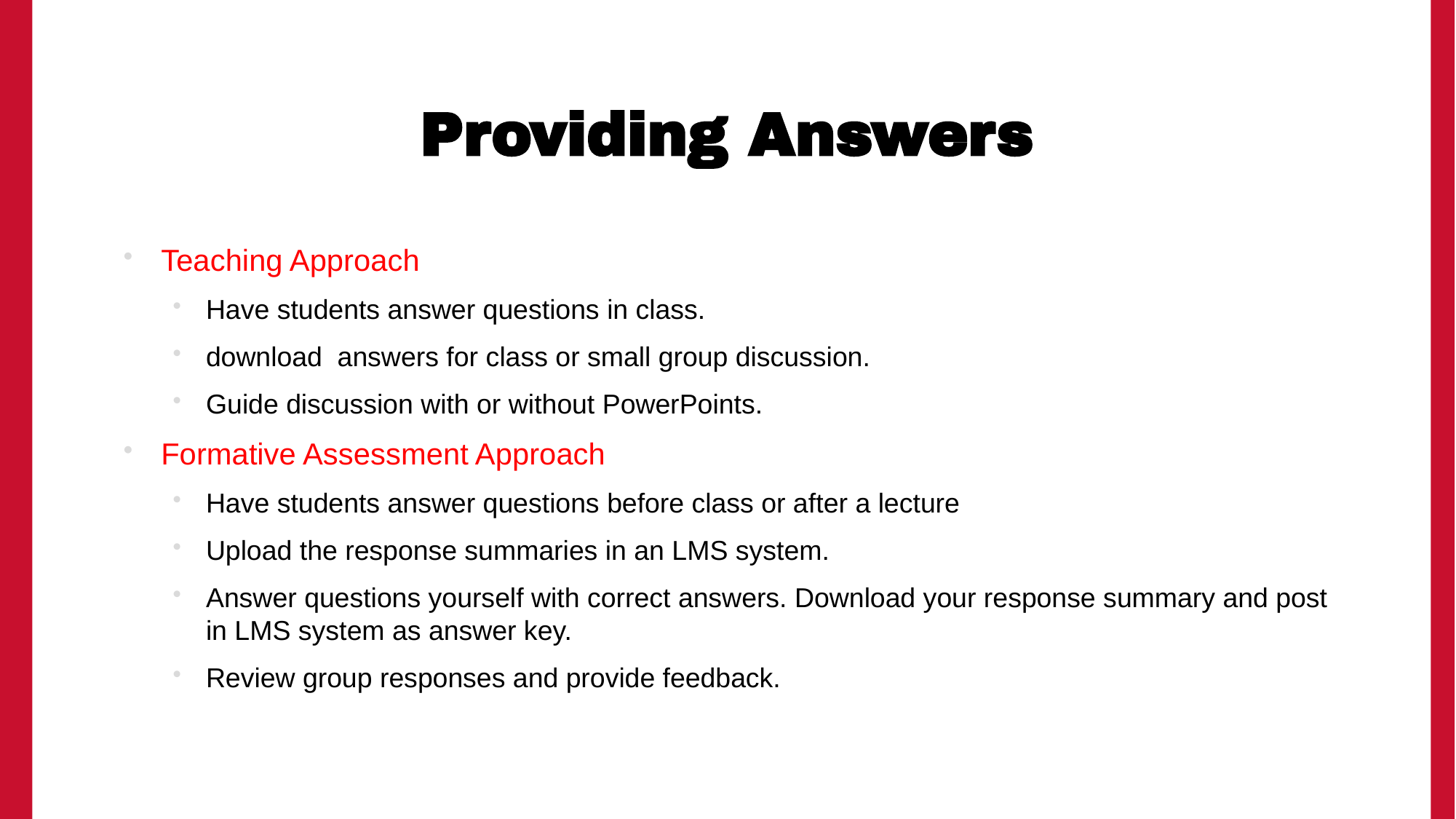

# Providing Answers
Teaching Approach
Have students answer questions in class.
download  answers for class or small group discussion.
Guide discussion with or without PowerPoints.
Formative Assessment Approach
Have students answer questions before class or after a lecture
Upload the response summaries in an LMS system.
Answer questions yourself with correct answers. Download your response summary and post in LMS system as answer key.
Review group responses and provide feedback.